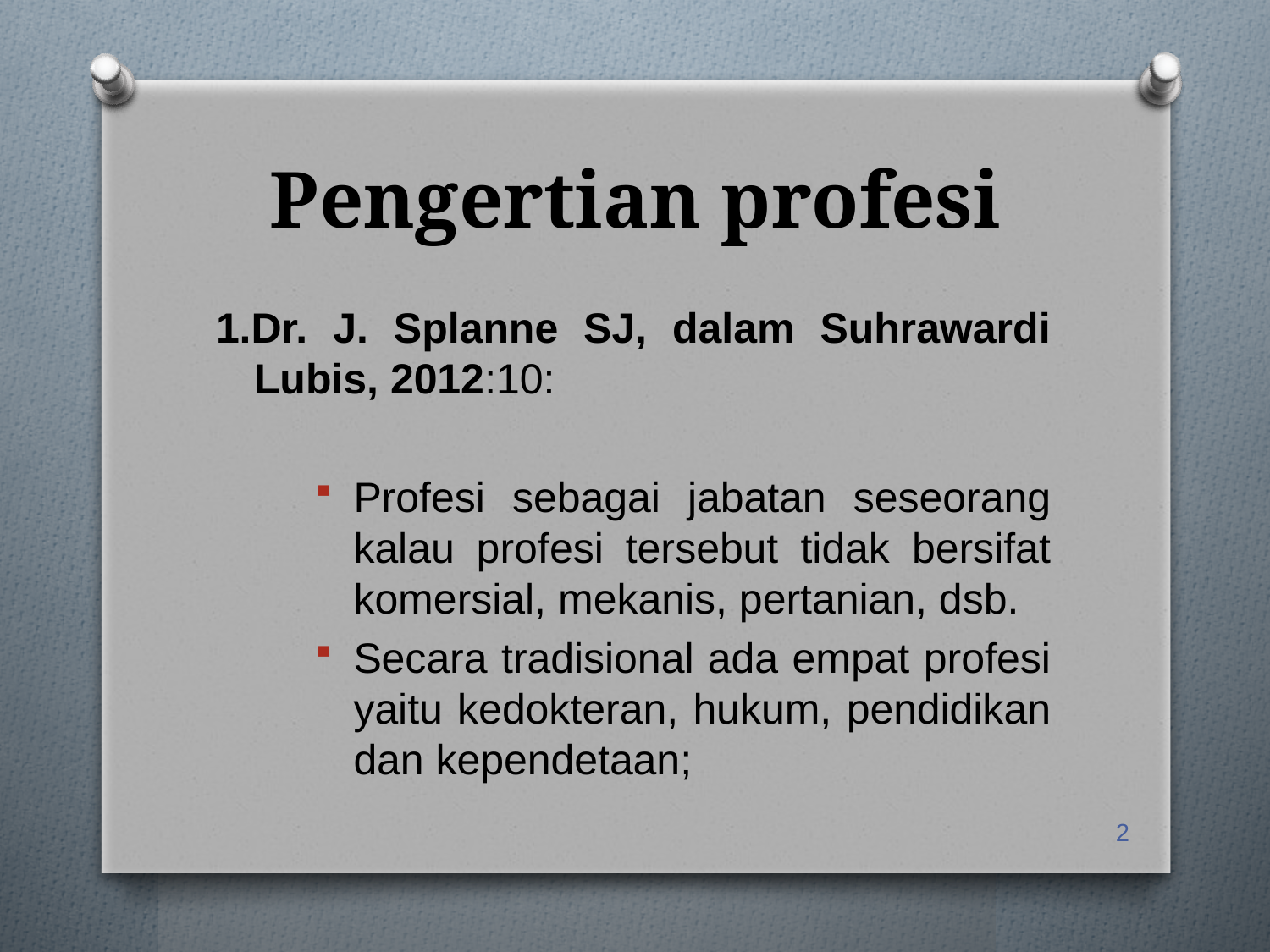

# Pengertian profesi
1.Dr. J. Splanne SJ, dalam Suhrawardi Lubis, 2012:10:

Profesi sebagai jabatan seseorang kalau profesi tersebut tidak bersifat komersial, mekanis, pertanian, dsb.
Secara tradisional ada empat profesi yaitu kedokteran, hukum, pendidikan dan kependetaan;

2